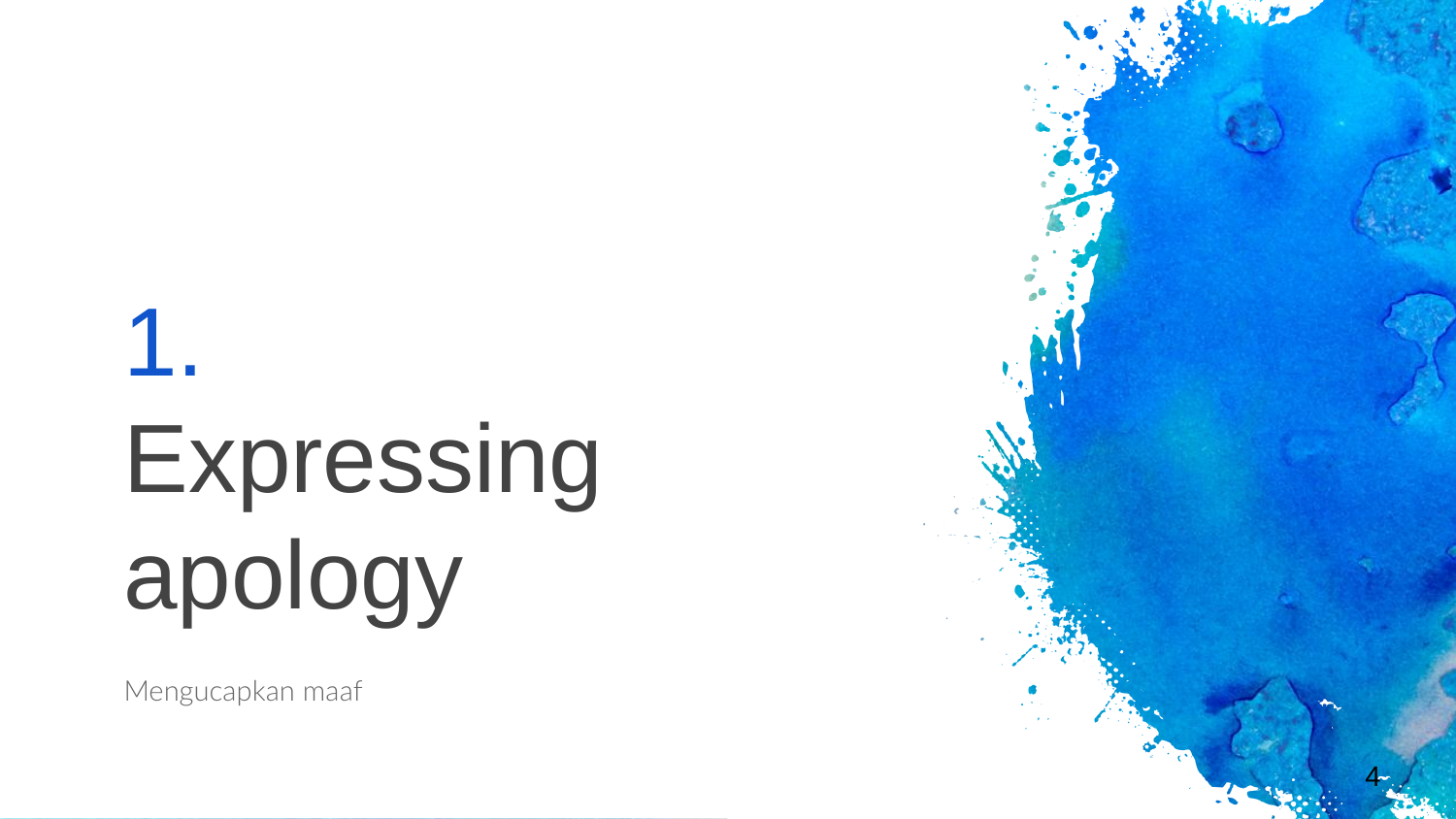

# 1.
Expressing apology
Mengucapkan maaf
4